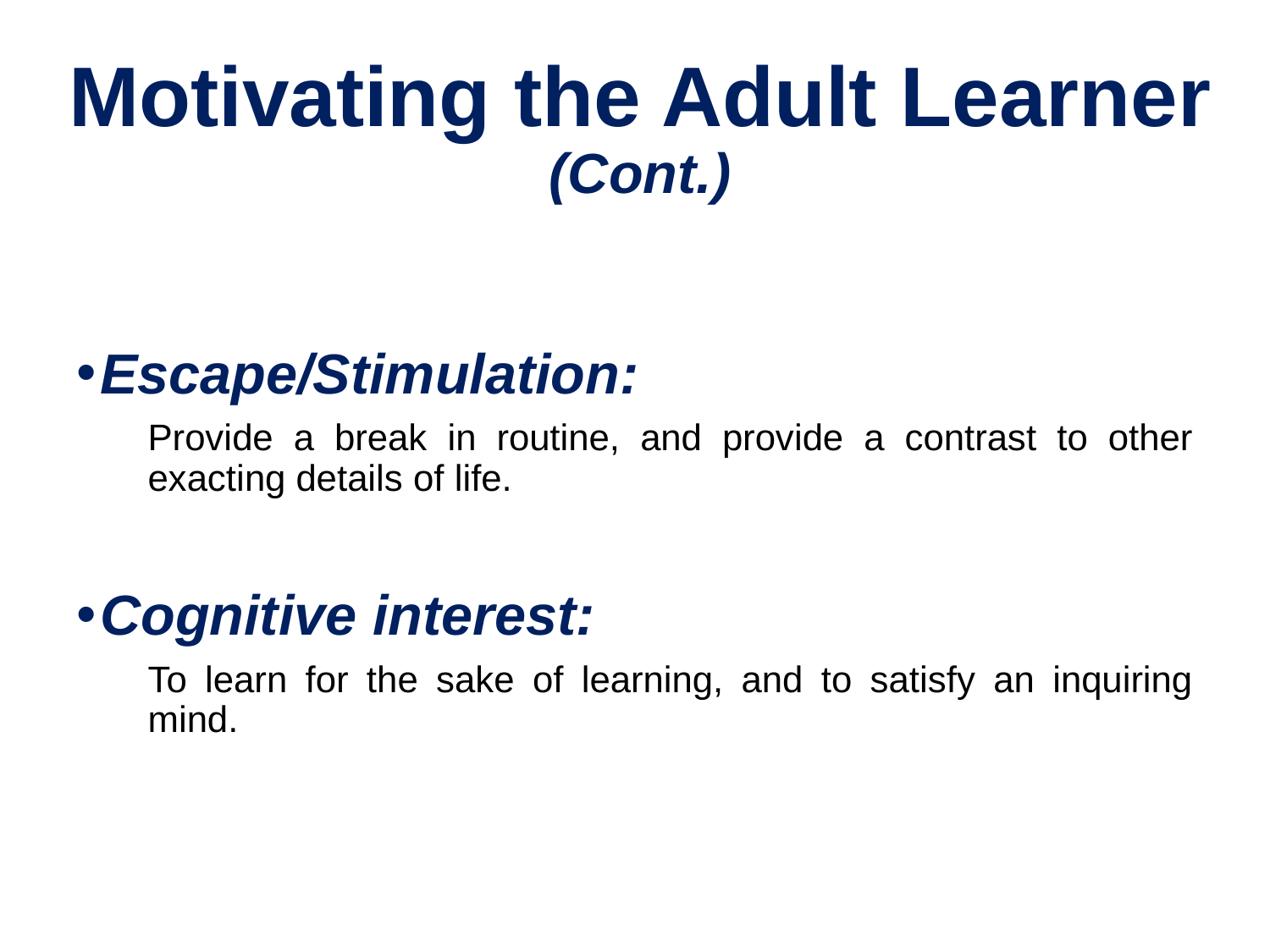

# Motivating the Adult Learner (Cont.)
Escape/Stimulation:
Provide a break in routine, and provide a contrast to other exacting details of life.

Cognitive interest:
To learn for the sake of learning, and to satisfy an inquiring mind.